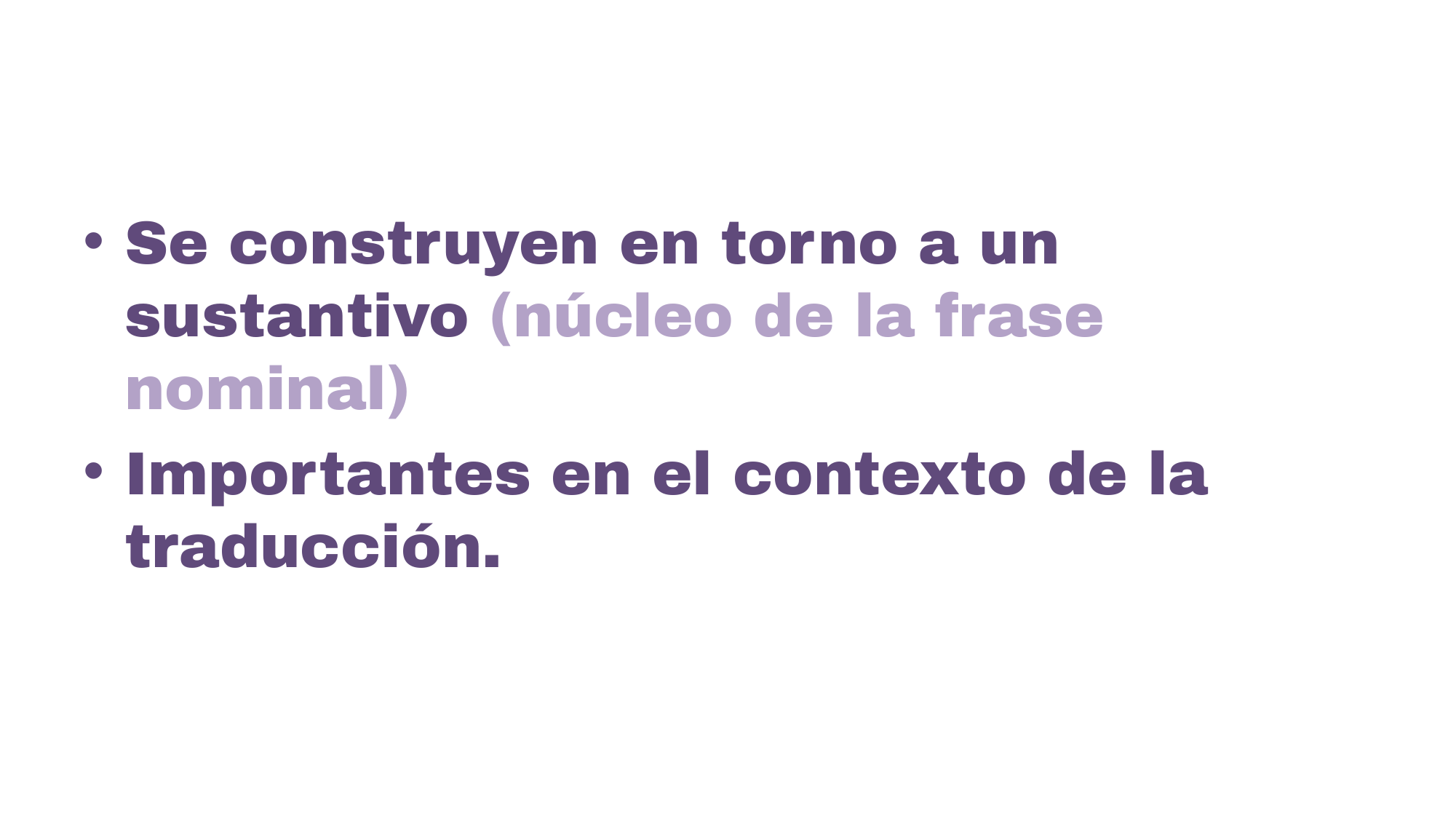

#
Se construyen en torno a un sustantivo (núcleo de la frase nominal)
Importantes en el contexto de la traducción.